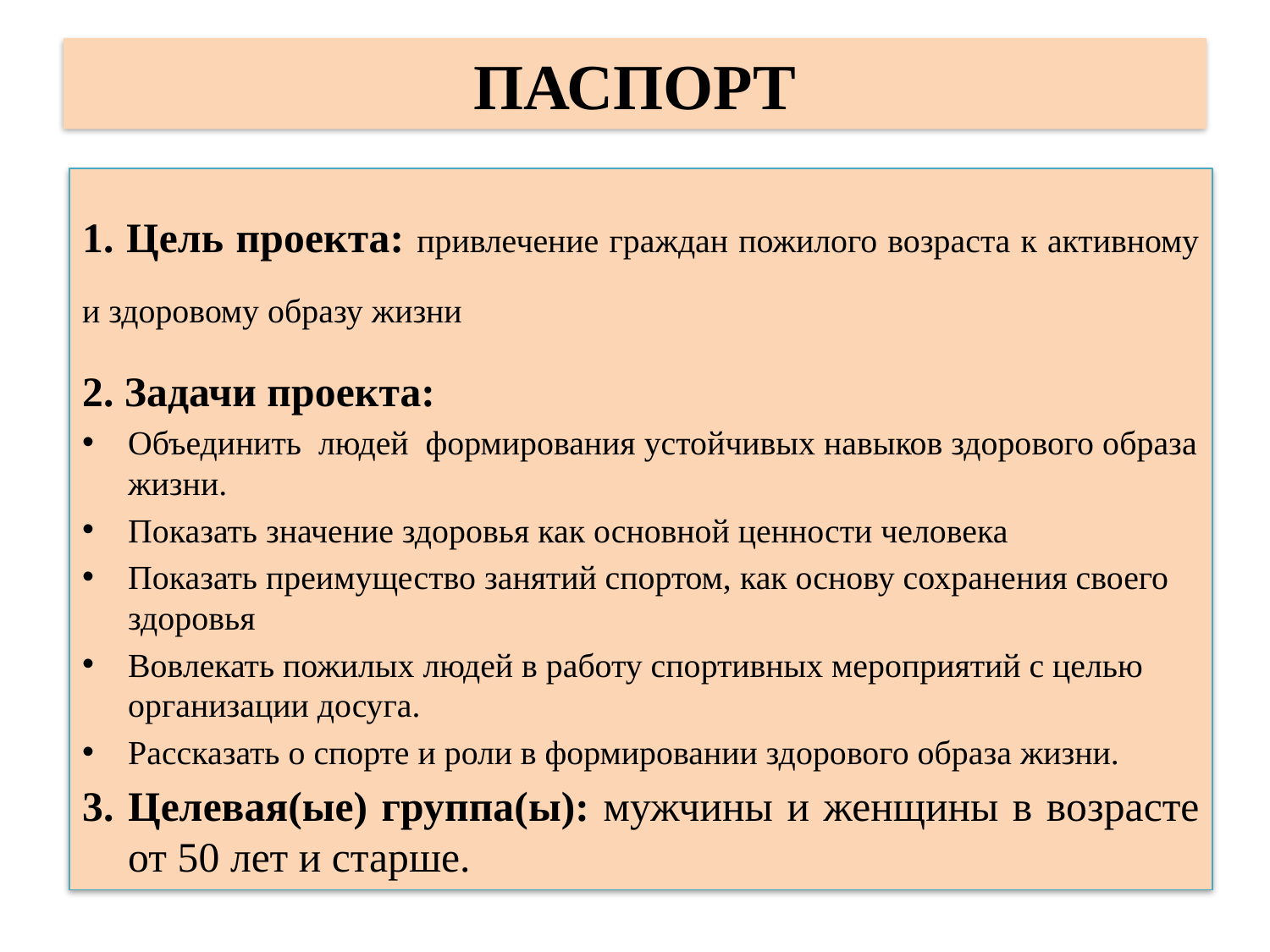

# ПАСПОРТ
1. Цель проекта: привлечение граждан пожилого возраста к активному и здоровому образу жизни
2. Задачи проекта:
Объединить  людей  формирования устойчивых навыков здорового образа жизни.
Показать значение здоровья как основной ценности человека
Показать преимущество занятий спортом, как основу сохранения своего здоровья
Вовлекать пожилых людей в работу спортивных мероприятий с целью организации досуга.
Рассказать о спорте и роли в формировании здорового образа жизни.
3. Целевая(ые) группа(ы): мужчины и женщины в возрасте от 50 лет и старше.